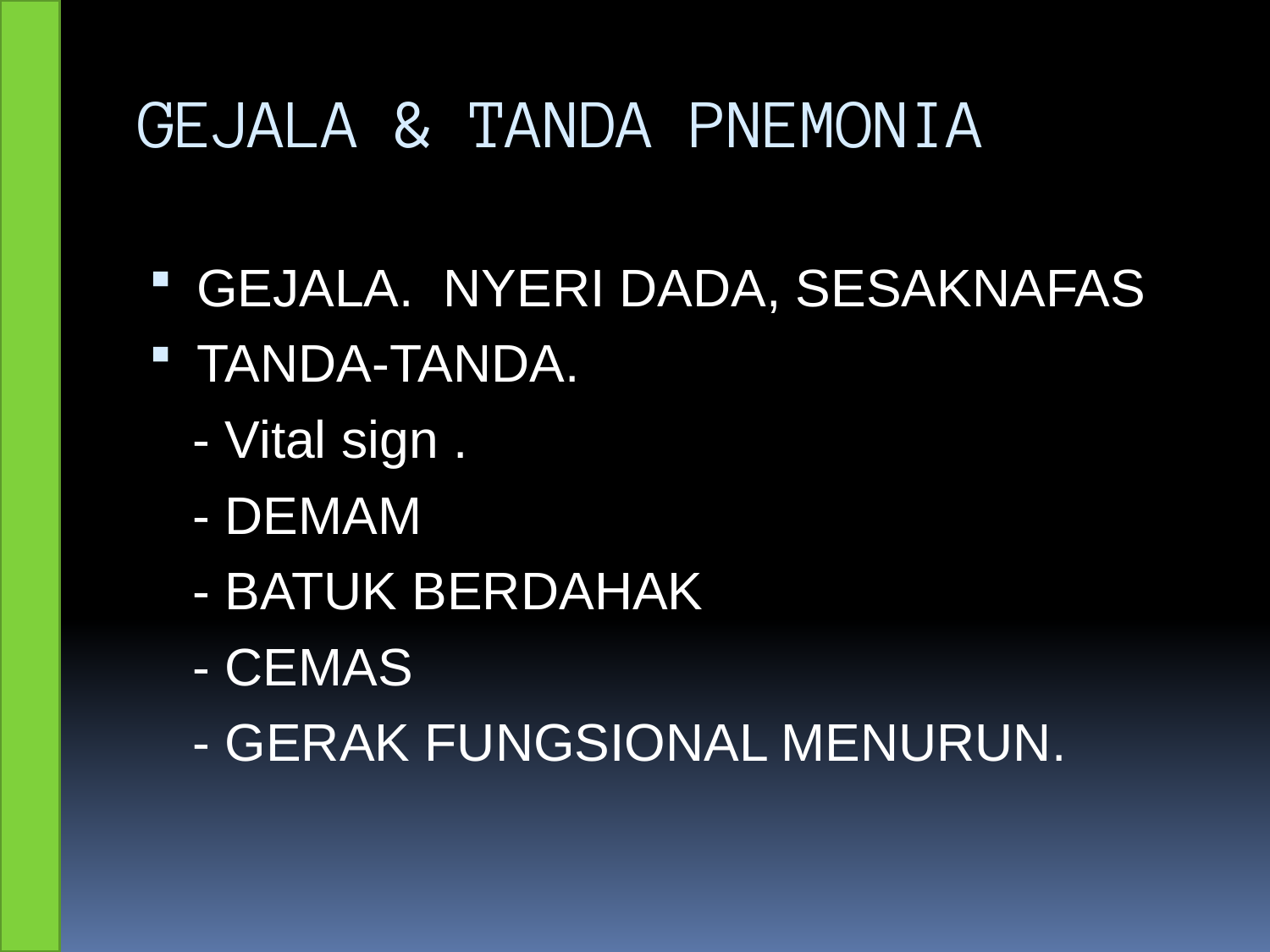

# GEJALA & TANDA PNEMONIA
GEJALA.  NYERI DADA, SESAKNAFAS
TANDA-TANDA.
   - Vital sign .
   - DEMAM
   - BATUK BERDAHAK
   - CEMAS
   - GERAK FUNGSIONAL MENURUN.